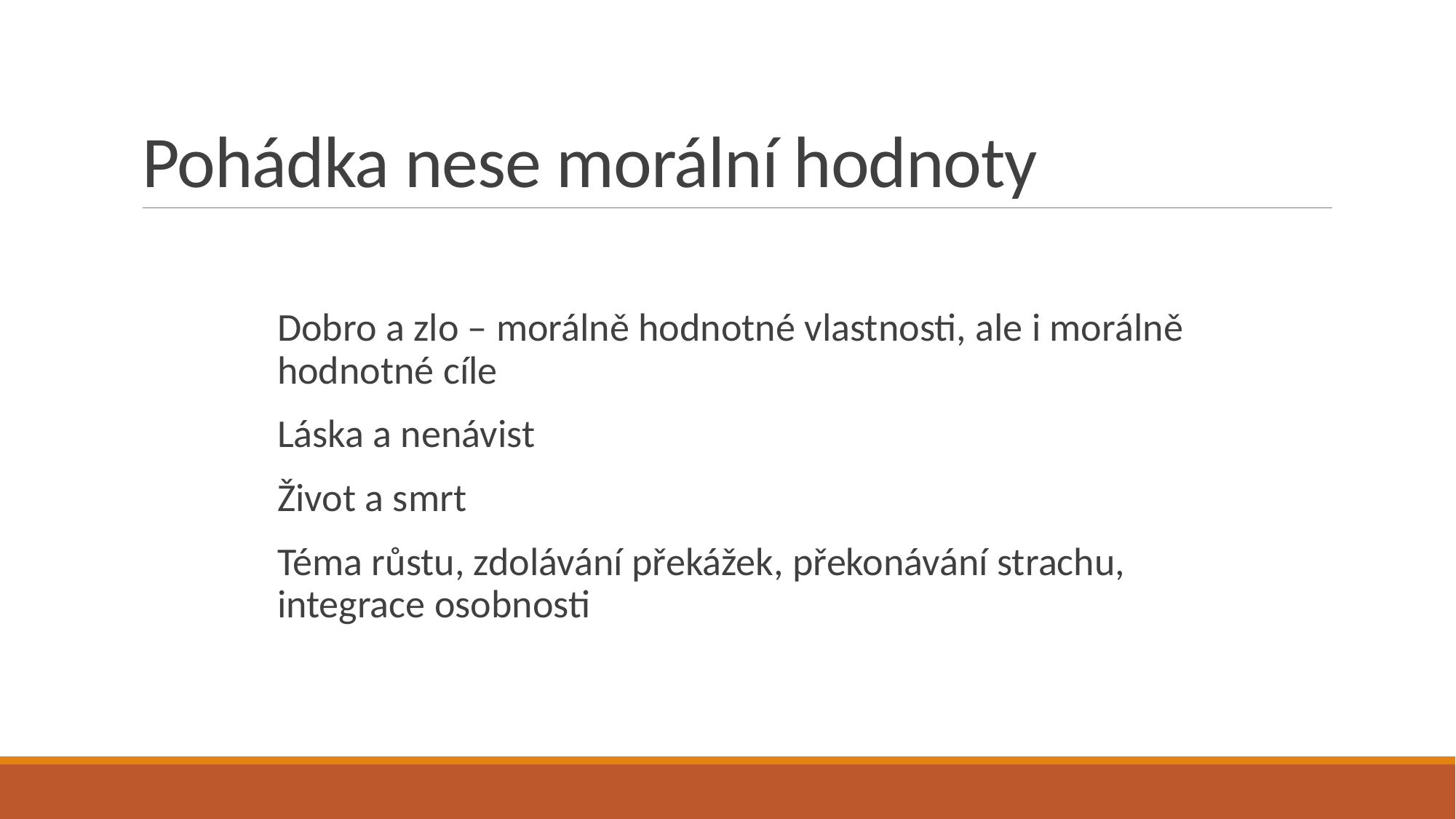

# Pohádka nese morální hodnoty
Dobro a zlo – morálně hodnotné vlastnosti, ale i morálně hodnotné cíle
Láska a nenávist
Život a smrt
Téma růstu, zdolávání překážek, překonávání strachu, integrace osobnosti